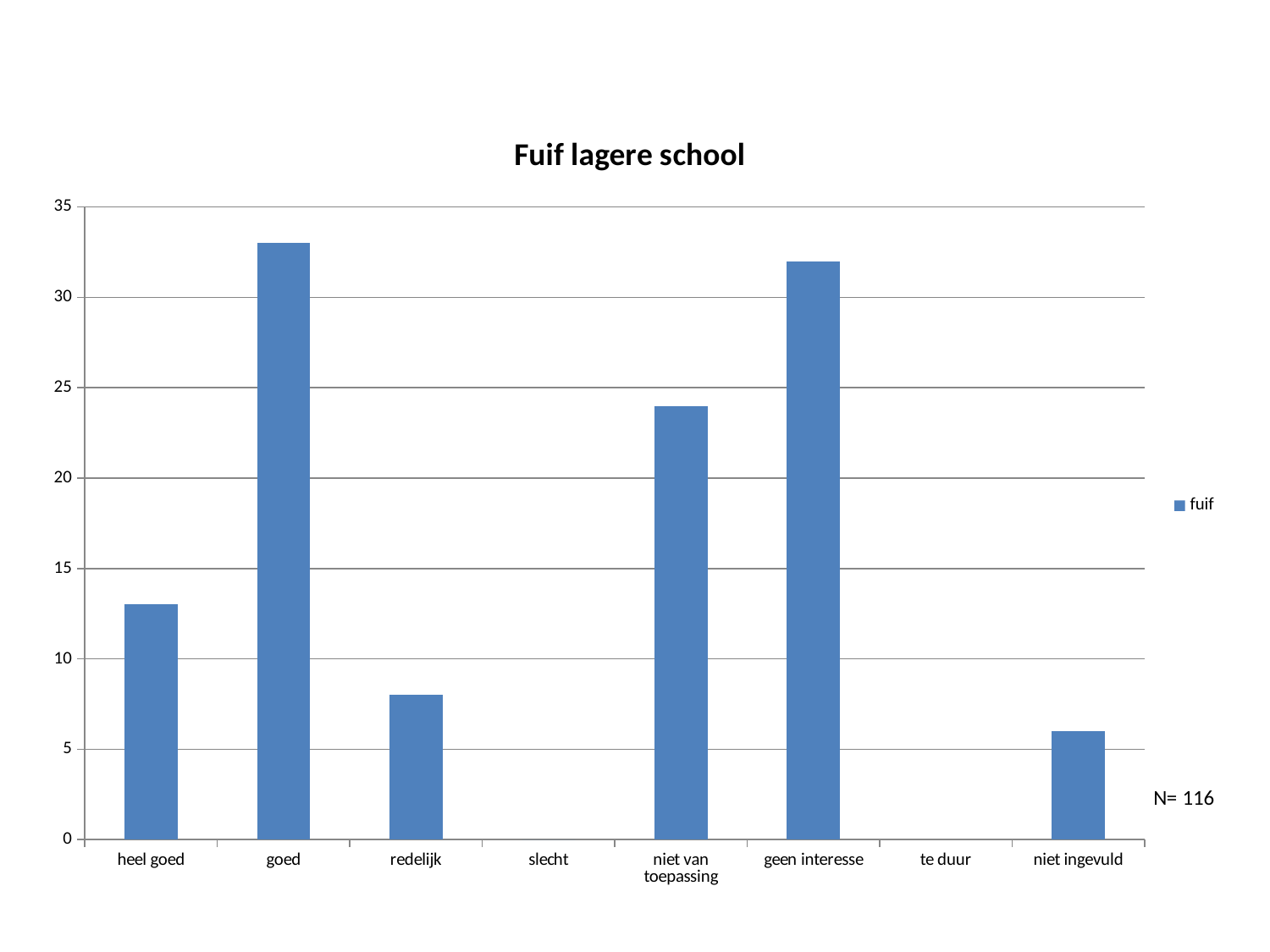

### Chart: Fuif lagere school

| Category | fuif |
|---|---|
| heel goed | 13.0 |
| goed | 33.0 |
| redelijk | 8.0 |
| slecht | 0.0 |
| niet van toepassing | 24.0 |
| geen interesse | 32.0 |
| te duur | None |
| niet ingevuld | 6.0 |